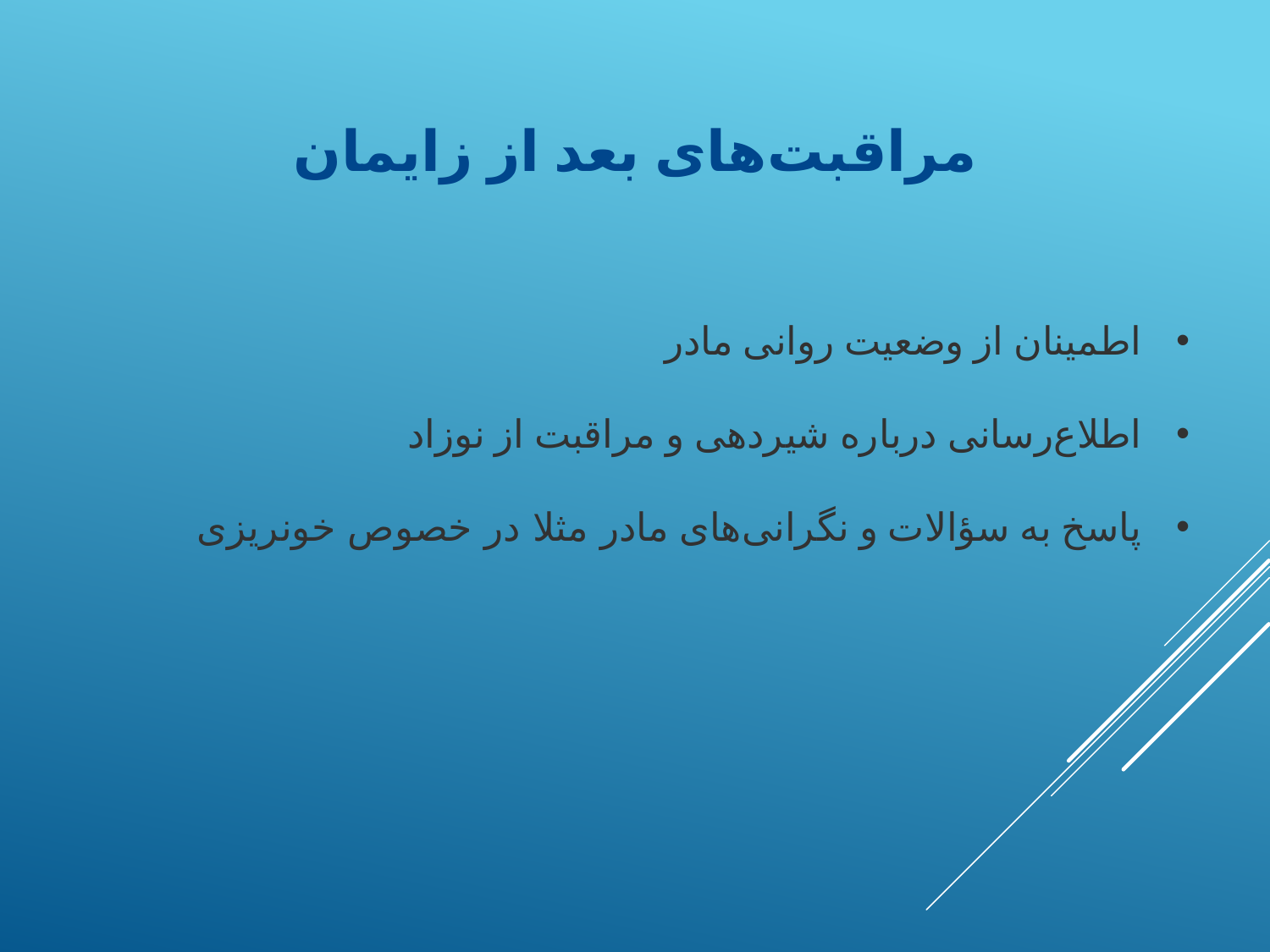

مراقبت‌های بعد از زایمان
اطمینان از وضعیت روانی مادر
اطلاع‌رسانی درباره شیردهی و مراقبت از نوزاد
پاسخ به سؤالات و نگرانی‌های مادر مثلا در خصوص خونریزی